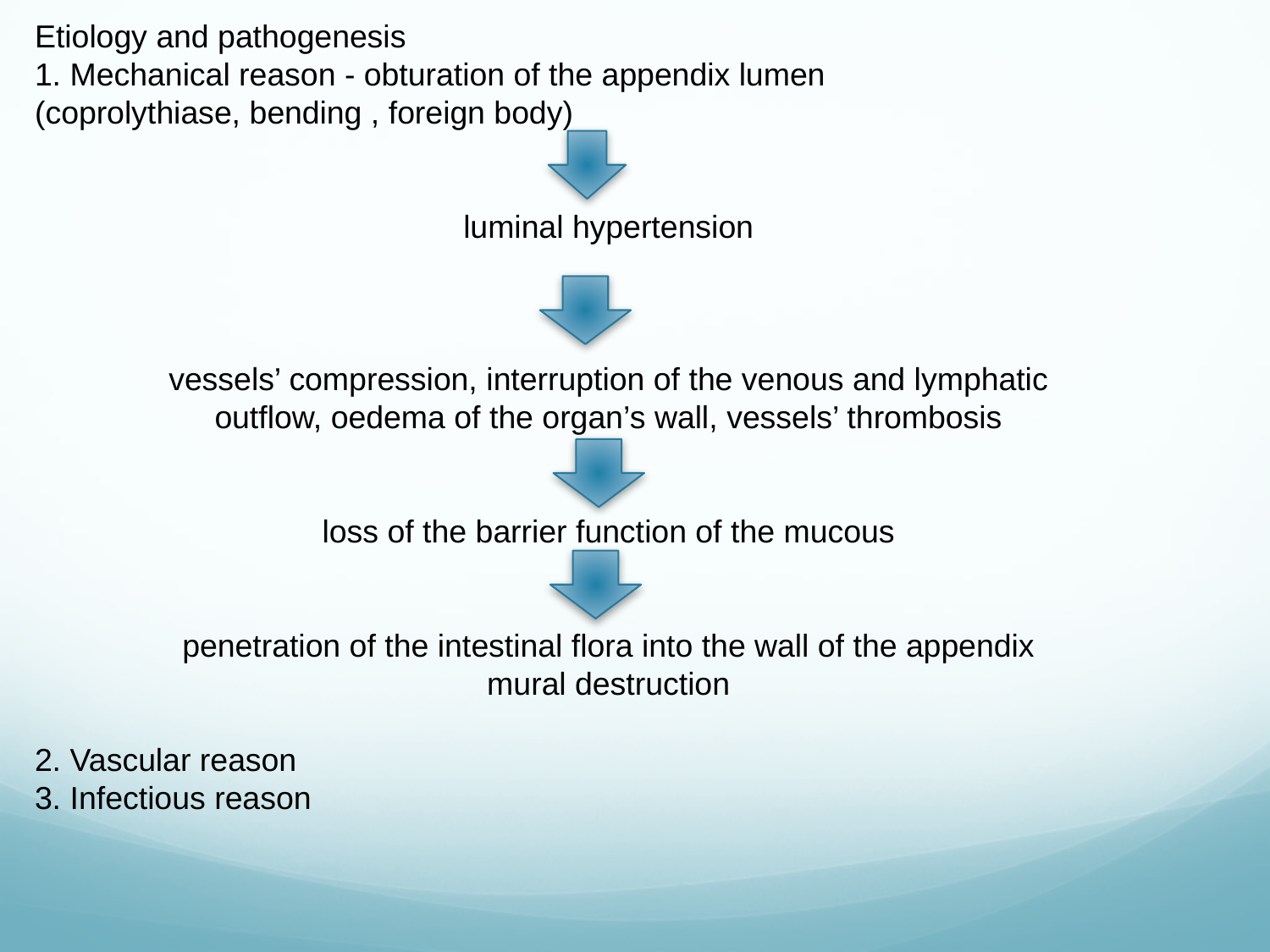

Etiology and pathogenesis
1. Mechanical reason - obturation of the appendix lumen
(coprolythiase, bending , foreign body)

luminal hypertension

vessels’ compression, interruption of the venous and lymphatic
outflow, oedema of the organ’s wall, vessels’ thrombosis

loss of the barrier function of the mucous

penetration of the intestinal flora into the wall of the appendix
mural destruction

2. Vascular reason
3. Infectious reason